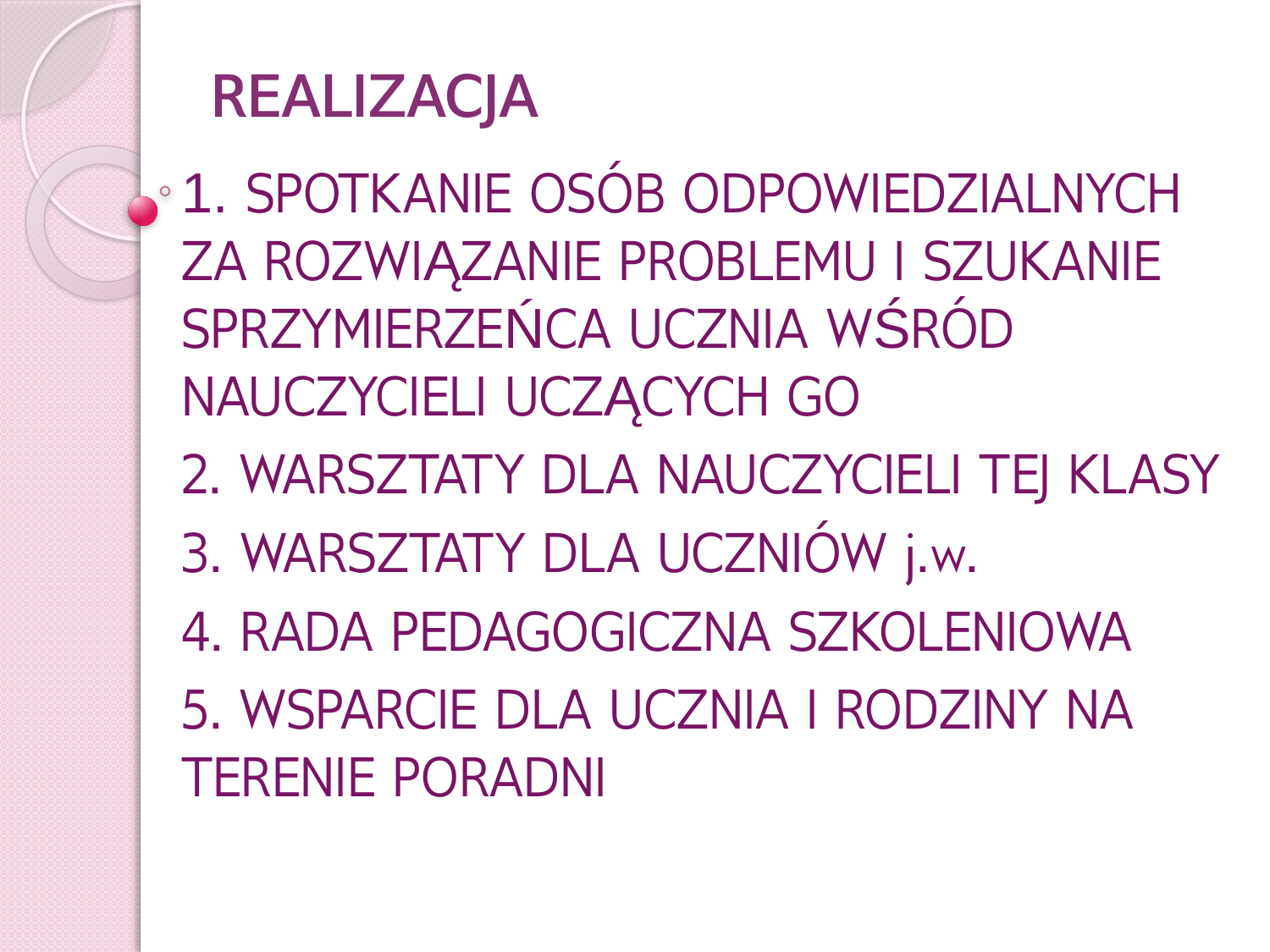

# REALIZACJA
1. SPOTKANIE OSÓB ODPOWIEDZIALNYCH ZA ROZWIĄZANIE PROBLEMU I SZUKANIE SPRZYMIERZEŃCA UCZNIA WŚRÓD NAUCZYCIELI UCZĄCYCH GO
2. WARSZTATY DLA NAUCZYCIELI TEJ KLASY
3. WARSZTATY DLA UCZNIÓW j.w.
4. RADA PEDAGOGICZNA SZKOLENIOWA
5. WSPARCIE DLA UCZNIA I RODZINY NA TERENIE PORADNI